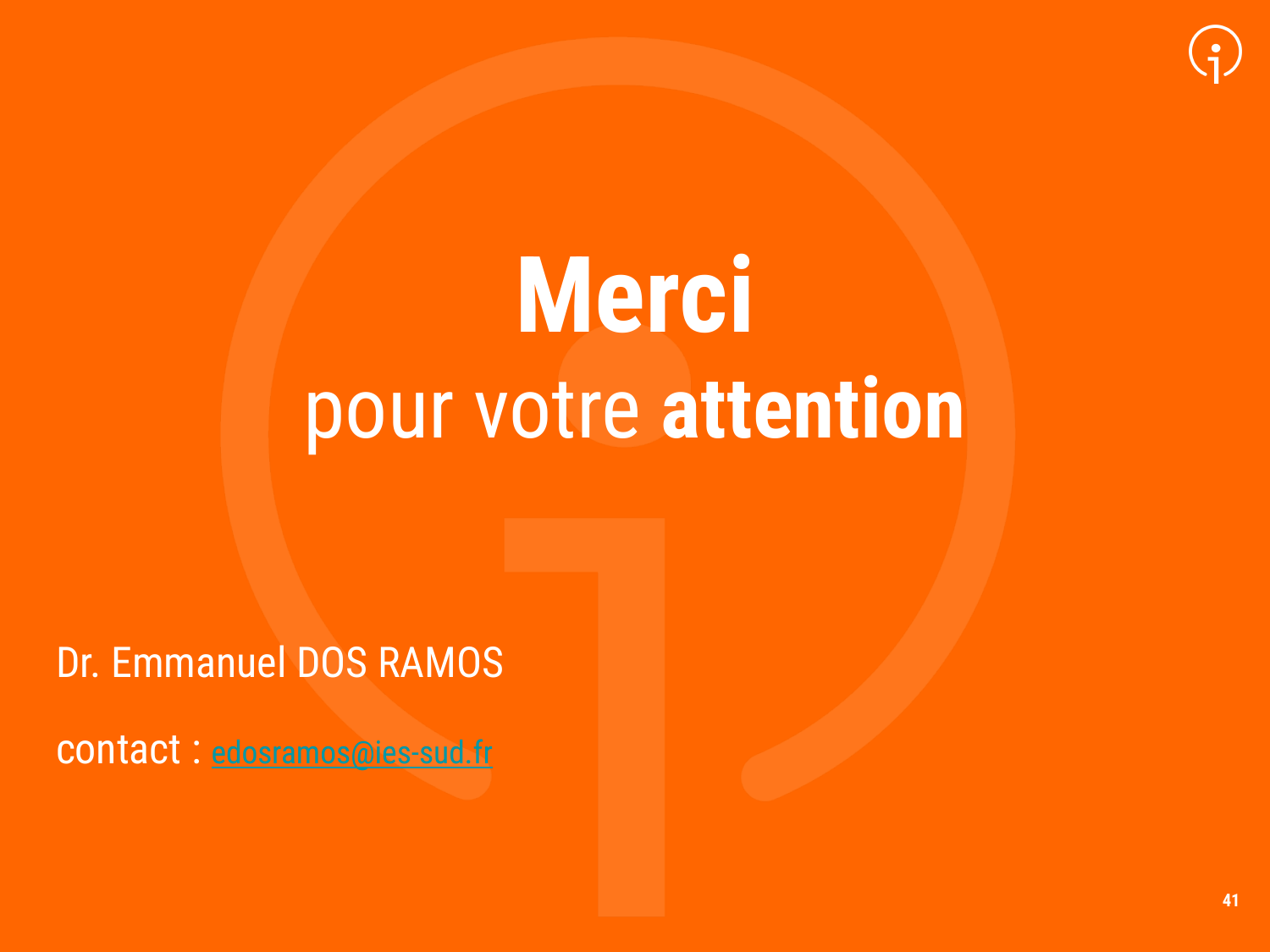

Merci
pour votre attention

Dr. Emmanuel DOS RAMOS
contact : edosramos@ies-sud.fr

41